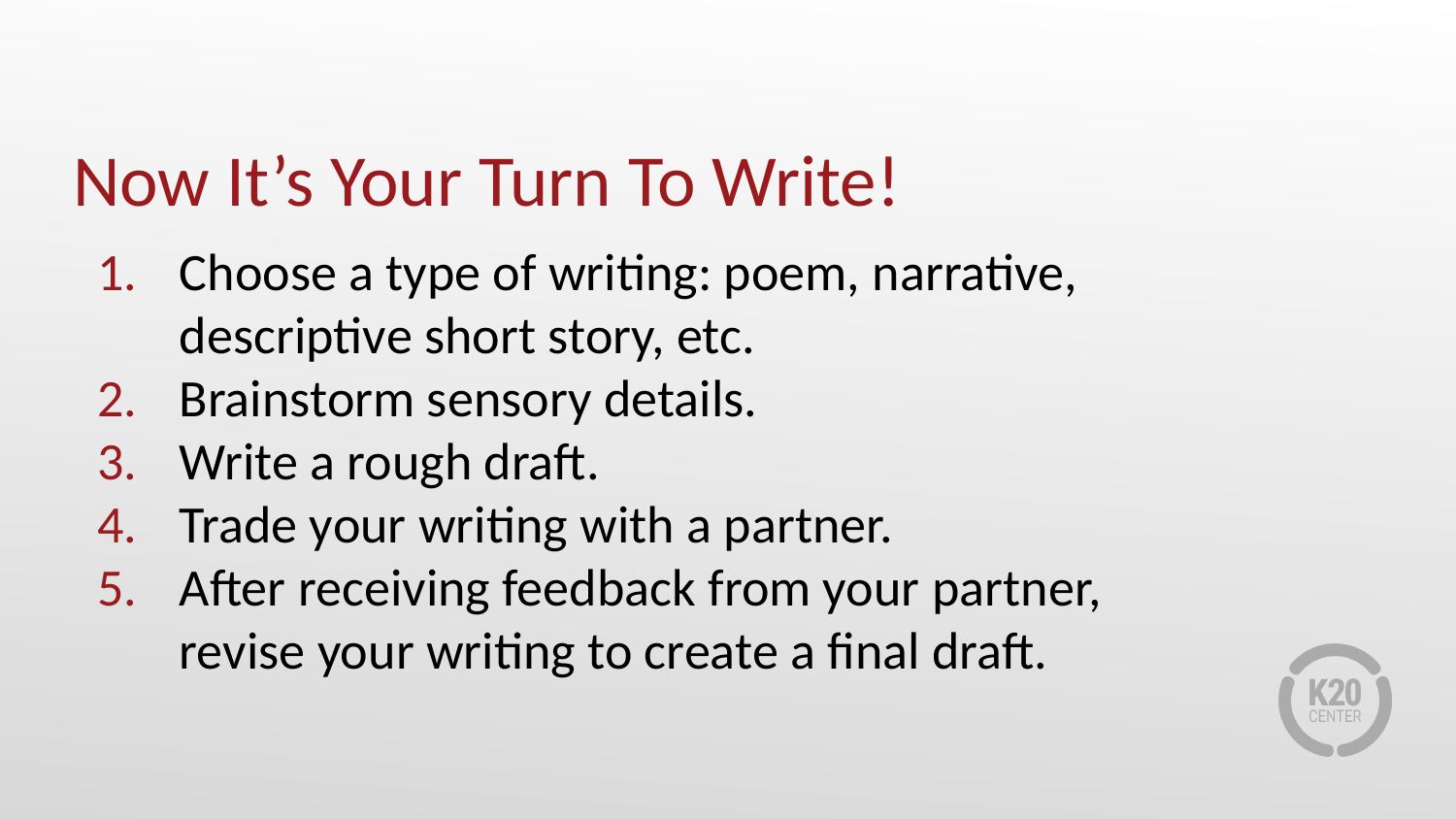

# Now It’s Your Turn To Write!
Choose a type of writing: poem, narrative, descriptive short story, etc.
Brainstorm sensory details.
Write a rough draft.
Trade your writing with a partner.
After receiving feedback from your partner, revise your writing to create a final draft.